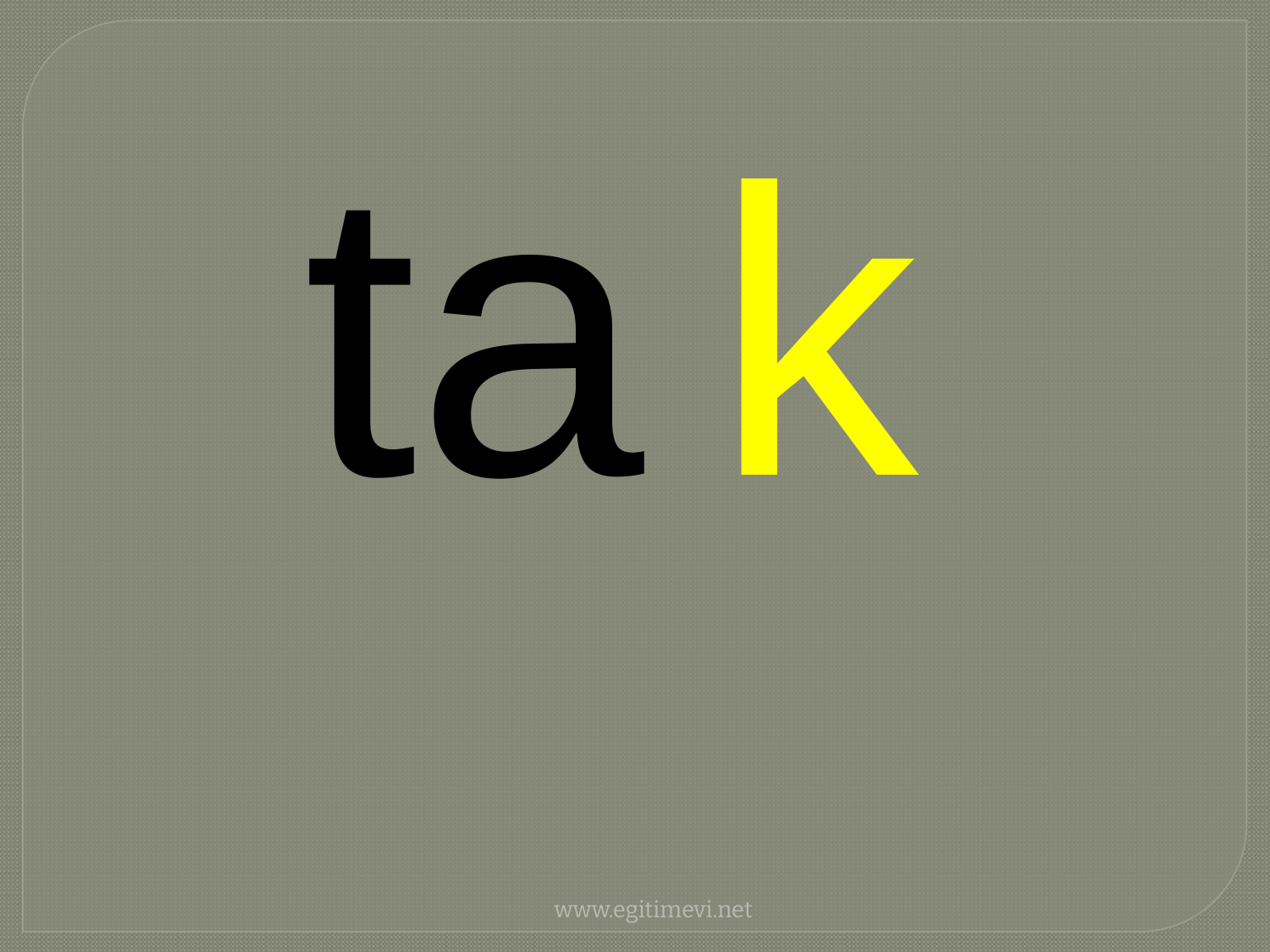

| ta |
| --- |
| k |
| --- |
www.egitimevi.net